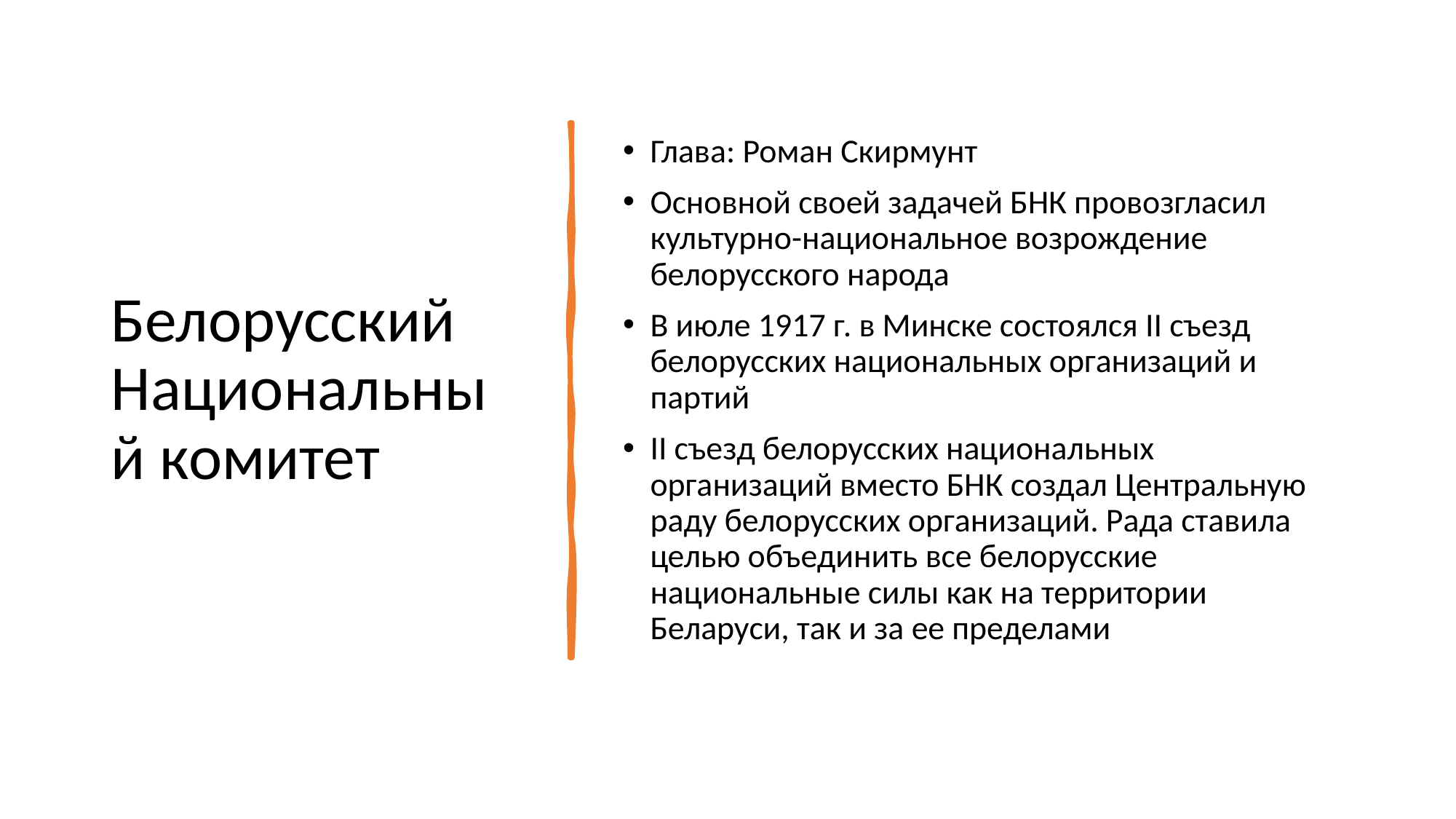

# Белорусский Национальный комитет
Глава: Роман Скирмунт
Основной своей задачей БНК провозгласил культурно-национальное возрождение белорусского народа
В июле 1917 г. в Минске состоялся ІІ съезд белорусских национальных организаций и партий
ІІ съезд белорусских национальных организаций вместо БНК создал Центральную раду белорусских организаций. Рада ставила целью объединить все белорусские национальные силы как на территории Беларуси, так и за ее пределами